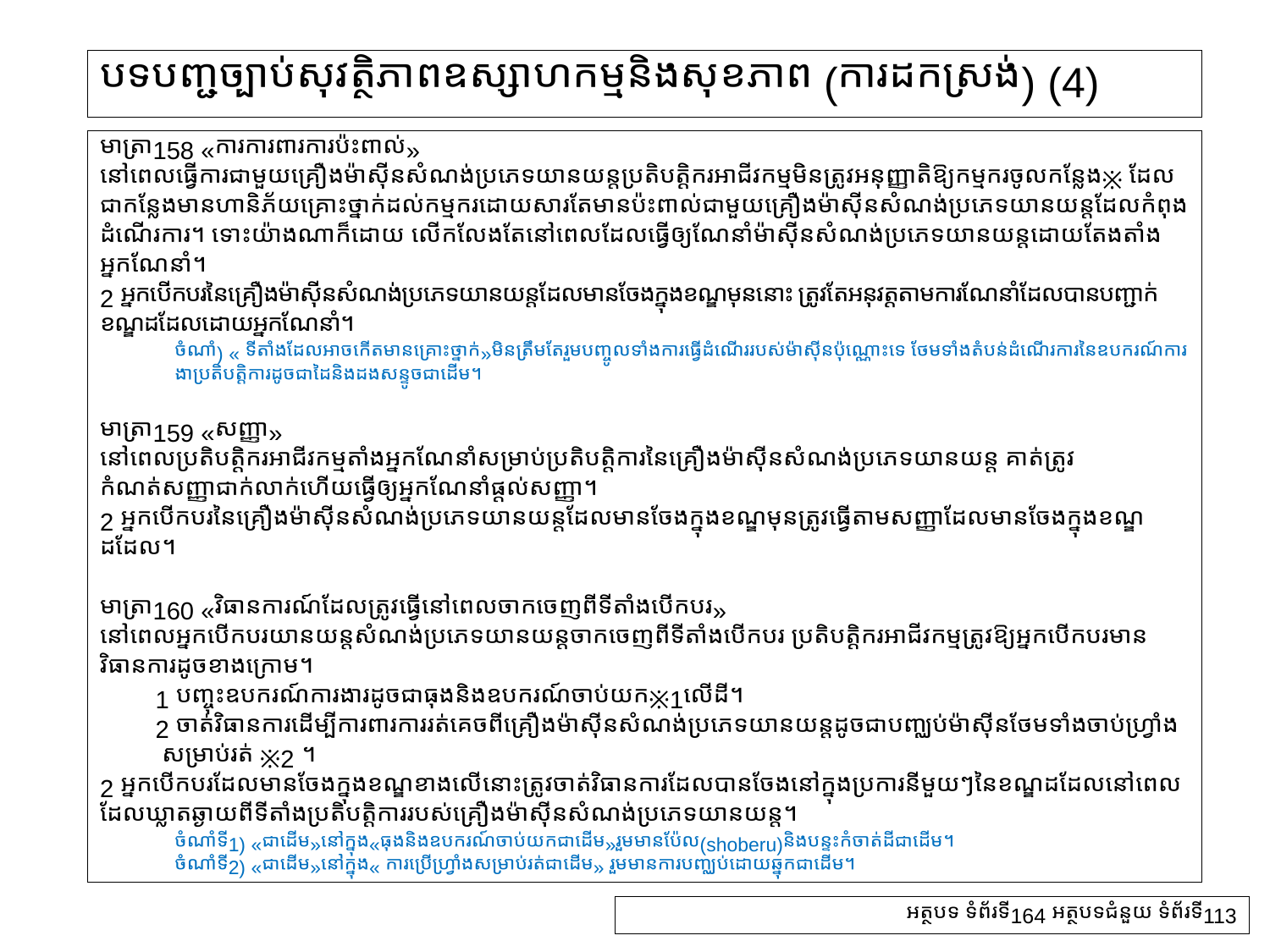

# បទបញ្ជច្បាប់សុវត្ថិភាពឧស្សាហកម្មនិងសុខភាព (ការដកស្រង់) (4)
មាត្រា158 «ការការពារការប៉ះពាល់»
នៅពេលធ្វើការជាមួយគ្រឿងម៉ាស៊ីនសំណង់ប្រភេទយានយន្តប្រតិបត្តិករអាជីវកម្មមិនត្រូវអនុញ្ញាតិឱ្យកម្មករចូលកន្លែង※ ដែលជាកន្លែងមានហានិភ័យគ្រោះថ្នាក់ដល់កម្មករដោយសារតែមានប៉ះពាល់ជាមួយគ្រឿងម៉ាស៊ីនសំណង់ប្រភេទយានយន្តដែលកំពុងដំណើរការ។ ទោះយ៉ាងណាក៏ដោយ លើកលែងតែនៅពេលដែលធ្វើឲ្យណែនាំម៉ាស៊ីនសំណង់ប្រភេទយានយន្តដោយតែងតាំងអ្នកណែនាំ។
2 អ្នកបើកបរនៃគ្រឿងម៉ាស៊ីនសំណង់ប្រភេទយានយន្តដែលមានចែងក្នុងខណ្ឌមុននោះ ត្រូវតែអនុវត្តតាមការណែនាំដែលបានបញ្ជាក់ខណ្ឌដដែលដោយអ្នកណែនាំ។
ចំណាំ) « ទីតាំងដែលអាចកើតមានគ្រោះថ្នាក់»មិនត្រឹមតែរួមបញ្ចូលទាំងការធ្វើដំណើររបស់ម៉ាស៊ីនប៉ុណ្ណោះទេ ថែមទាំងតំបន់ដំណើរការនៃឧបករណ៍ការងាប្រតិបត្តិការដូចជាដៃនិងដងសន្ទូចជាដើម។

មាត្រា159 «សញ្ញា»
នៅពេលប្រតិបត្តិករអាជីវកម្មតាំងអ្នកណែនាំសម្រាប់ប្រតិបត្តិការនៃគ្រឿងម៉ាស៊ីនសំណង់ប្រភេទយានយន្ត គាត់ត្រូវកំណត់សញ្ញាជាក់លាក់ហើយធ្វើឲ្យអ្នកណែនាំផ្តល់សញ្ញា។
2 អ្នកបើកបរនៃគ្រឿងម៉ាស៊ីនសំណង់ប្រភេទយានយន្តដែលមានចែងក្នុងខណ្ឌមុនត្រូវធ្វើតាមសញ្ញាដែលមានចែងក្នុងខណ្ឌដដែល។

មាត្រា160 «វិធានការណ៍ដែលត្រូវធ្វើនៅពេលចាកចេញពីទីតាំងបើកបរ»
នៅពេលអ្នកបើកបរយានយន្តសំណង់ប្រភេទយានយន្តចាកចេញពីទីតាំងបើកបរ ប្រតិបត្តិករអាជីវកម្មត្រូវឱ្យអ្នកបើកបរមានវិធានការដូចខាងក្រោម។
　　1 បញ្ចុះឧបករណ៍ការងារដូចជាធុងនិងឧបករណ៍ចាប់យក※1លើដី។
　　2 ចាត់វិធានការដើម្បីការពារការរត់គេចពីគ្រឿងម៉ាស៊ីនសំណង់ប្រភេទយានយន្តដូចជាបញ្ឈប់ម៉ាស៊ីនថែមទាំងចាប់ហ្វ្រាំងសម្រាប់រត់ ※2 ។
2 អ្នកបើកបរដែលមានចែងក្នុងខណ្ឌខាងលើនោះត្រូវចាត់វិធានការដែលបានចែងនៅក្នុងប្រការនីមួយៗនៃខណ្ឌដដែលនៅពេលដែលឃ្លាតឆ្ងាយពីទីតាំងប្រតិបត្តិការរបស់គ្រឿងម៉ាស៊ីនសំណង់ប្រភេទយានយន្ត។
ចំណាំទី1) «ជាដើម»នៅក្នុង«ធុងនិងឧបករណ៍ចាប់យកជាដើម»រួមមានប៉ែល(shoberu)និងបន្ទះកំចាត់ដីជាដើម។
ចំណាំទី2) «ជាដើម»នៅក្នុង« ការប្រើហ្វ្រាំងសម្រាប់រត់ជាដើម» រួមមានការបញ្ឈប់ដោយឆ្នុកជាដើម។
អត្ថបទ ទំព័រទី164 អត្ថបទជំនួយ ទំព័រទី113